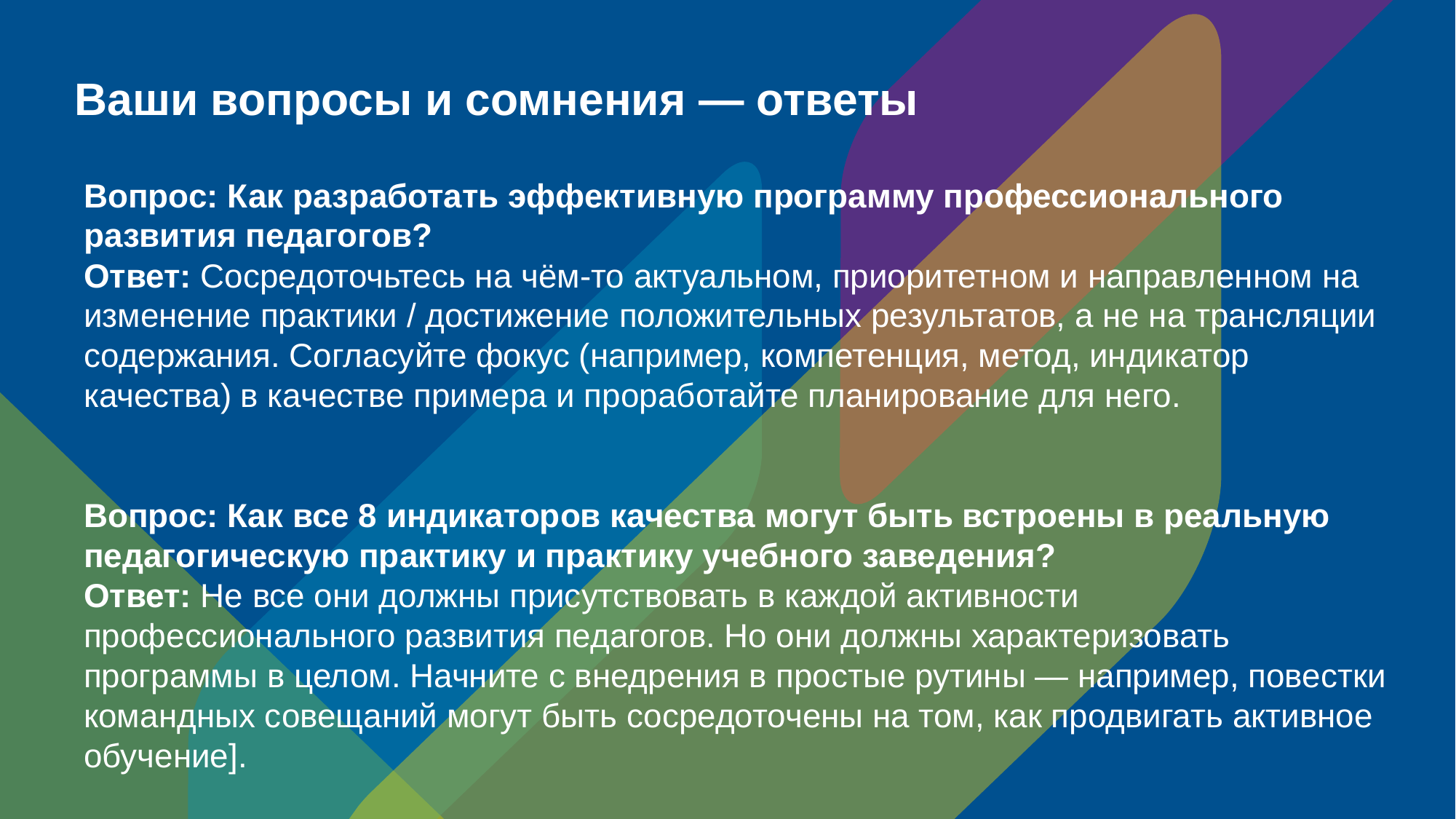

# Ваши вопросы и сомнения — ответы
Вопрос: Как разработать эффективную программу профессионального развития педагогов?
Ответ: Сосредоточьтесь на чём-то актуальном, приоритетном и направленном на изменение практики / достижение положительных результатов, а не на трансляции содержания. Согласуйте фокус (например, компетенция, метод, индикатор качества) в качестве примера и проработайте планирование для него.

Вопрос: Как все 8 индикаторов качества могут быть встроены в реальную педагогическую практику и практику учебного заведения?
Ответ: Не все они должны присутствовать в каждой активности профессионального развития педагогов. Но они должны характеризовать программы в целом. Начните с внедрения в простые рутины — например, повестки командных совещаний могут быть сосредоточены на том, как продвигать активное обучение].